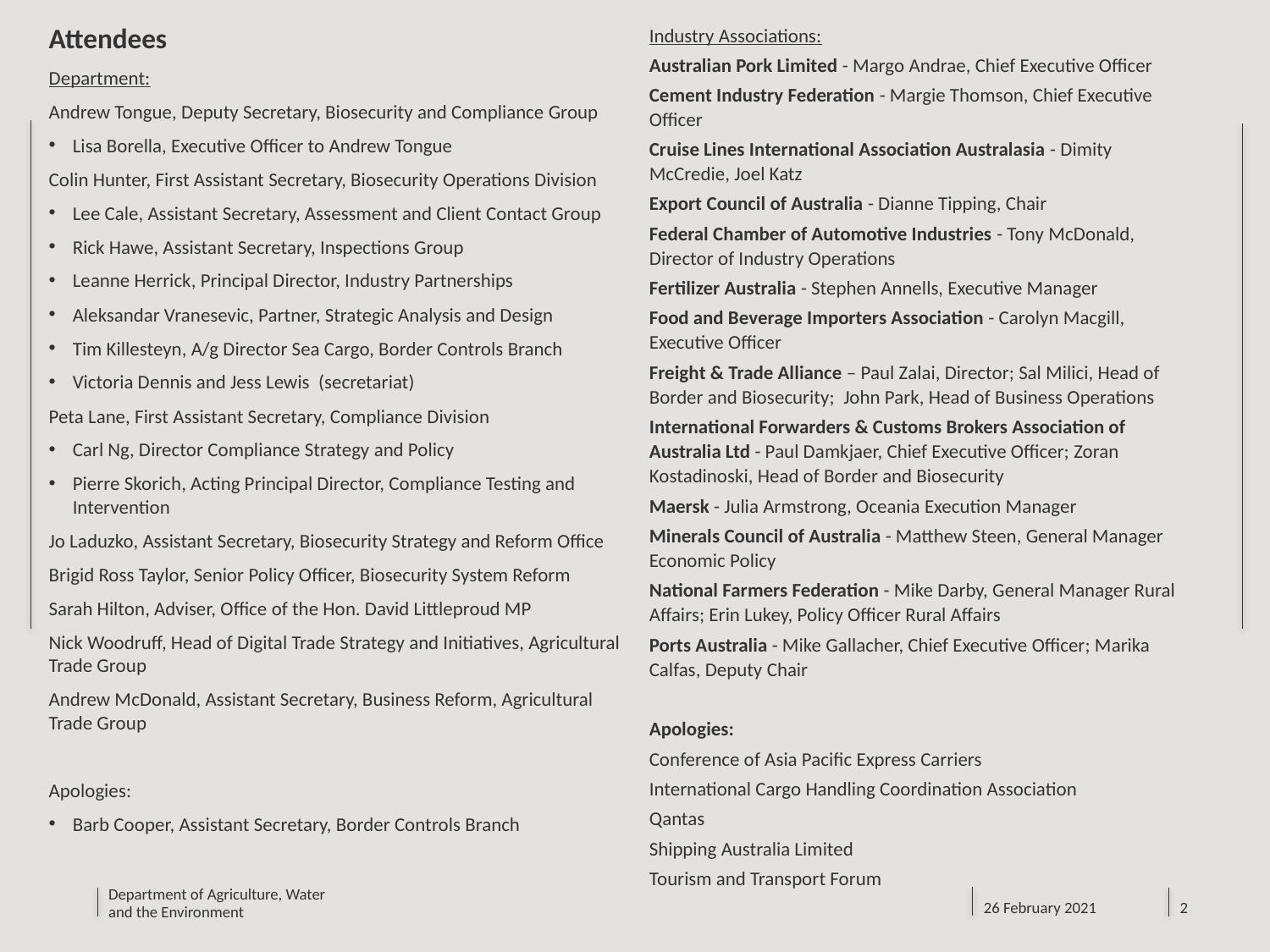

Attendees
Industry Associations:
Australian Pork Limited - Margo Andrae, Chief Executive Officer
Cement Industry Federation - Margie Thomson, Chief Executive Officer
Cruise Lines International Association Australasia - Dimity McCredie, Joel Katz
Export Council of Australia - Dianne Tipping, Chair
Federal Chamber of Automotive Industries - Tony McDonald, Director of Industry Operations
Fertilizer Australia - Stephen Annells, Executive Manager
Food and Beverage Importers Association - Carolyn Macgill, Executive Officer
Freight & Trade Alliance – Paul Zalai, Director; Sal Milici, Head of Border and Biosecurity;  John Park, Head of Business Operations
International Forwarders & Customs Brokers Association of Australia Ltd - Paul Damkjaer, Chief Executive Officer; Zoran Kostadinoski, Head of Border and Biosecurity
Maersk - Julia Armstrong, Oceania Execution Manager
Minerals Council of Australia - Matthew Steen, General Manager Economic Policy
National Farmers Federation - Mike Darby, General Manager Rural Affairs; Erin Lukey, Policy Officer Rural Affairs
Ports Australia - Mike Gallacher, Chief Executive Officer; Marika Calfas, Deputy Chair

Apologies:
Conference of Asia Pacific Express Carriers
International Cargo Handling Coordination Association
Qantas
Shipping Australia Limited
Tourism and Transport Forum
Department:
Andrew Tongue, Deputy Secretary, Biosecurity and Compliance Group
Lisa Borella, Executive Officer to Andrew Tongue
Colin Hunter, First Assistant Secretary, Biosecurity Operations Division
Lee Cale, Assistant Secretary, Assessment and Client Contact Group
Rick Hawe, Assistant Secretary, Inspections Group
Leanne Herrick, Principal Director, Industry Partnerships
Aleksandar Vranesevic, Partner, Strategic Analysis and Design
Tim Killesteyn, A/g Director Sea Cargo, Border Controls Branch
Victoria Dennis and Jess Lewis  (secretariat)
Peta Lane, First Assistant Secretary, Compliance Division
Carl Ng, Director Compliance Strategy and Policy
Pierre Skorich, Acting Principal Director, Compliance Testing and Intervention
Jo Laduzko, Assistant Secretary, Biosecurity Strategy and Reform Office
Brigid Ross Taylor, Senior Policy Officer, Biosecurity System Reform
Sarah Hilton, Adviser, Office of the Hon. David Littleproud MP
Nick Woodruff, Head of Digital Trade Strategy and Initiatives, Agricultural Trade Group
Andrew McDonald, Assistant Secretary, Business Reform, Agricultural Trade Group

Apologies:
Barb Cooper, Assistant Secretary, Border Controls Branch

26 February 2021
Department of Agriculture, Water and the Environment
2